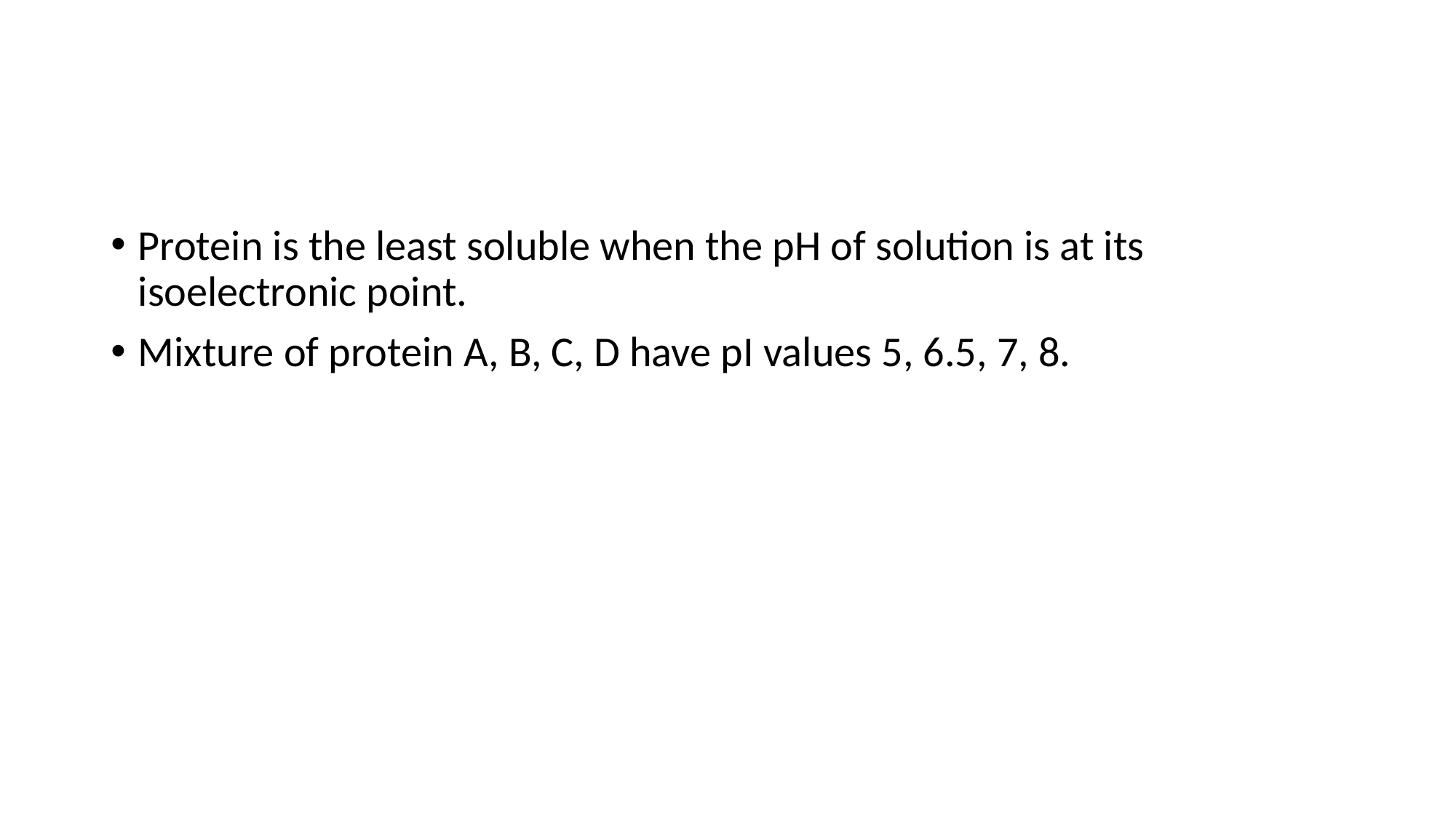

#
Protein is the least soluble when the pH of solution is at its isoelectronic point.
Mixture of protein A, B, C, D have pI values 5, 6.5, 7, 8.